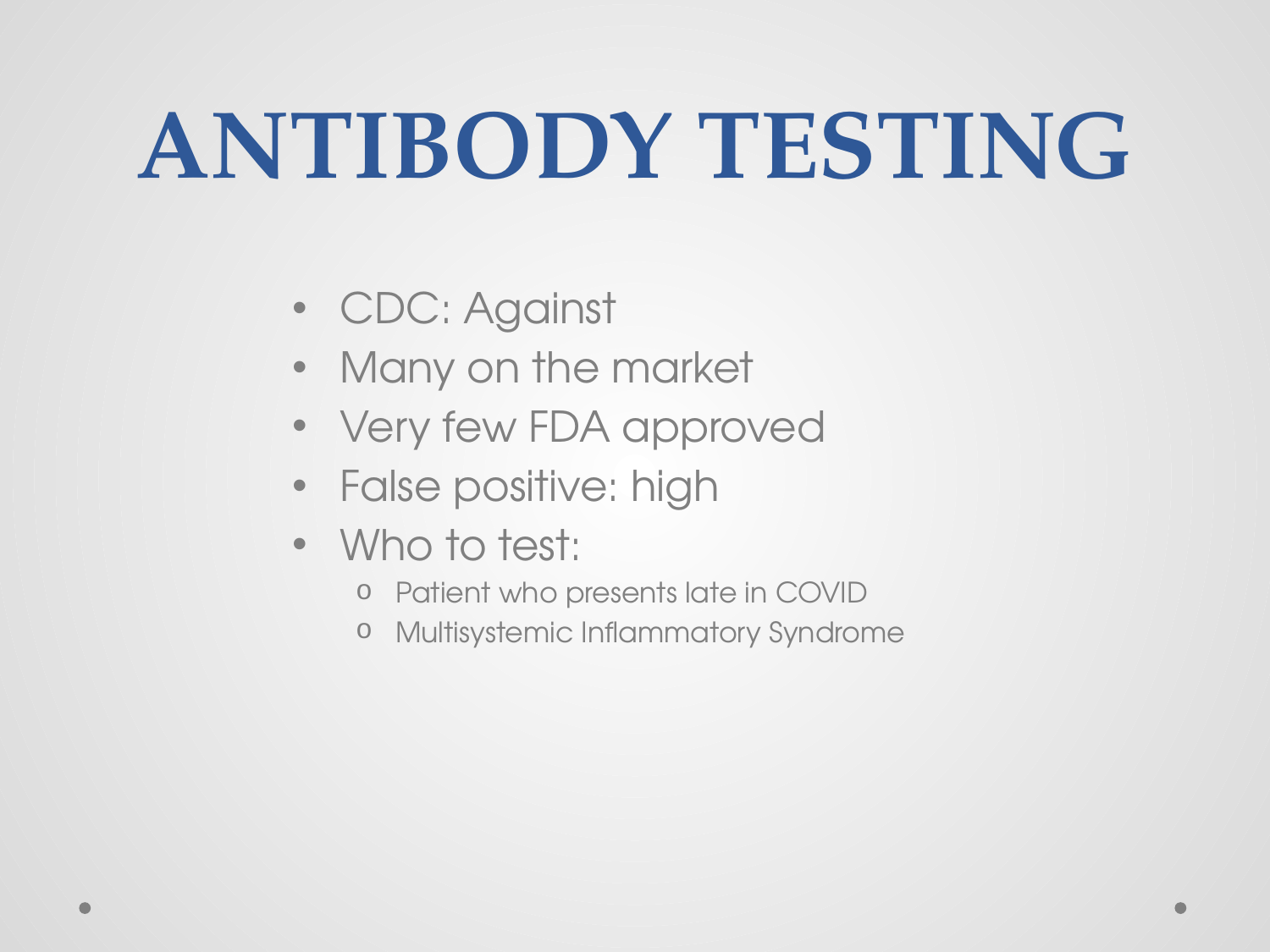

# ANTIBODY TESTING
CDC: Against
Many on the market
Very few FDA approved
False positive: high
Who to test:
Patient who presents late in COVID
Multisystemic Inflammatory Syndrome